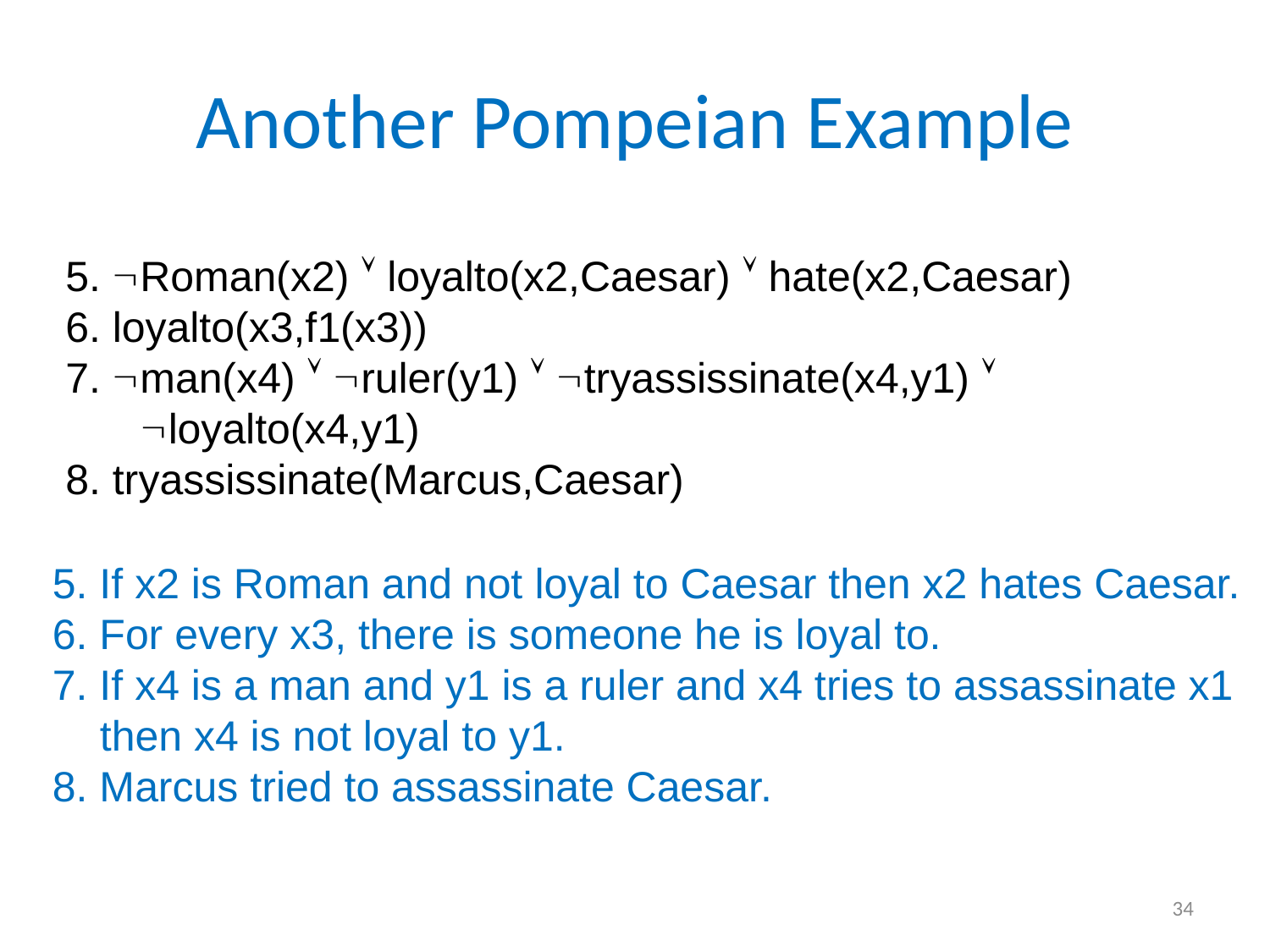

# Another Pompeian Example
5. ¬Roman(x2) ∨ loyalto(x2,Caesar) ∨ hate(x2,Caesar)
6. loyalto(x3,f1(x3))
7. ¬man(x4) ∨ ¬ruler(y1) ∨ ¬tryassissinate(x4,y1) ∨
	 ¬loyalto(x4,y1)
8. tryassissinate(Marcus,Caesar)

5. If x2 is Roman and not loyal to Caesar then x2 hates Caesar.
6. For every x3, there is someone he is loyal to.
7. If x4 is a man and y1 is a ruler and x4 tries to assassinate x1
    then x4 is not loyal to y1.
8. Marcus tried to assassinate Caesar.

34